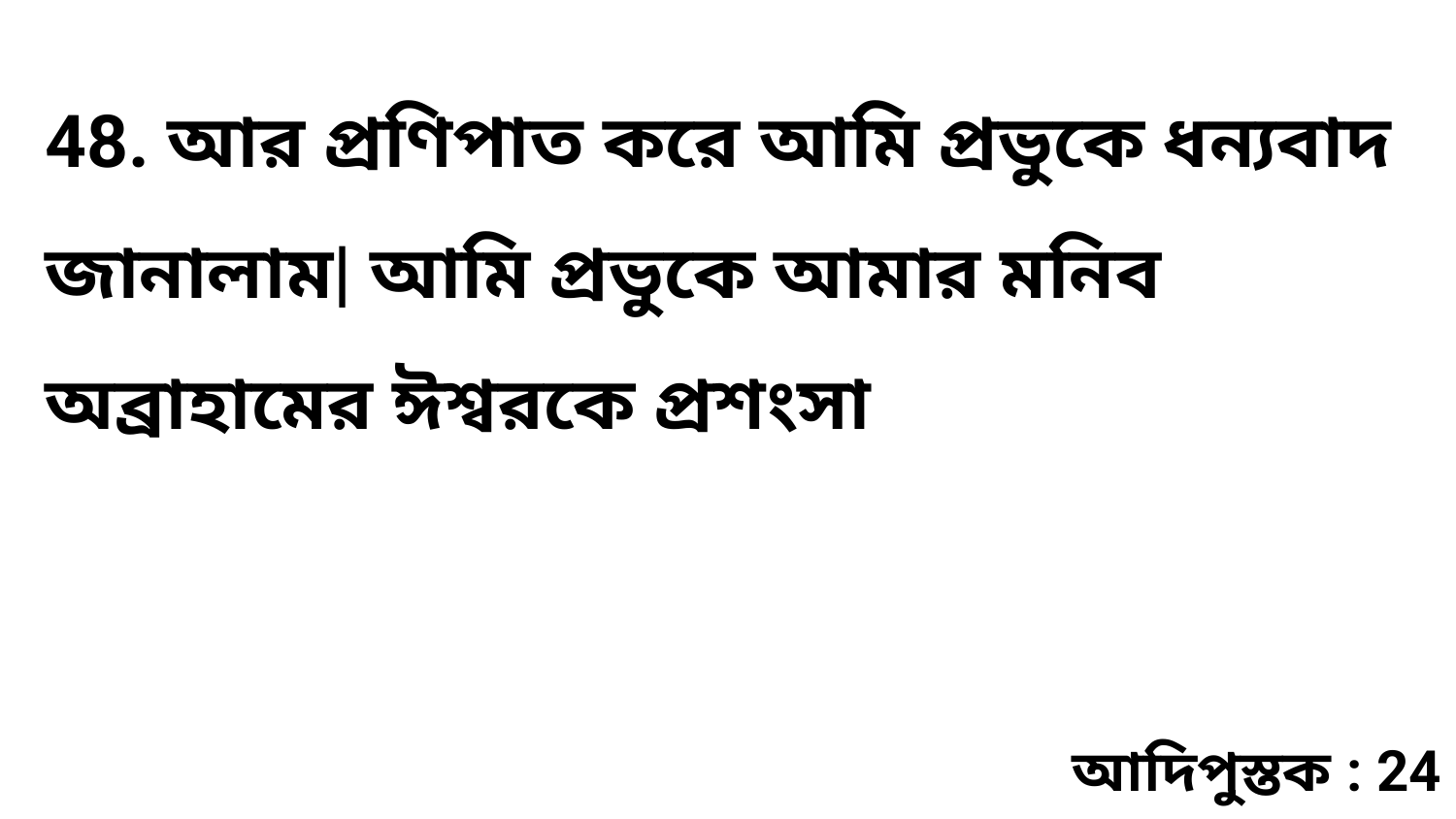

48. আর প্রণিপাত করে আমি প্রভুকে ধন্যবাদ জানালাম| আমি প্রভুকে আমার মনিব অব্রাহামের ঈশ্বরকে প্রশংসা
আদিপুস্তক : 24